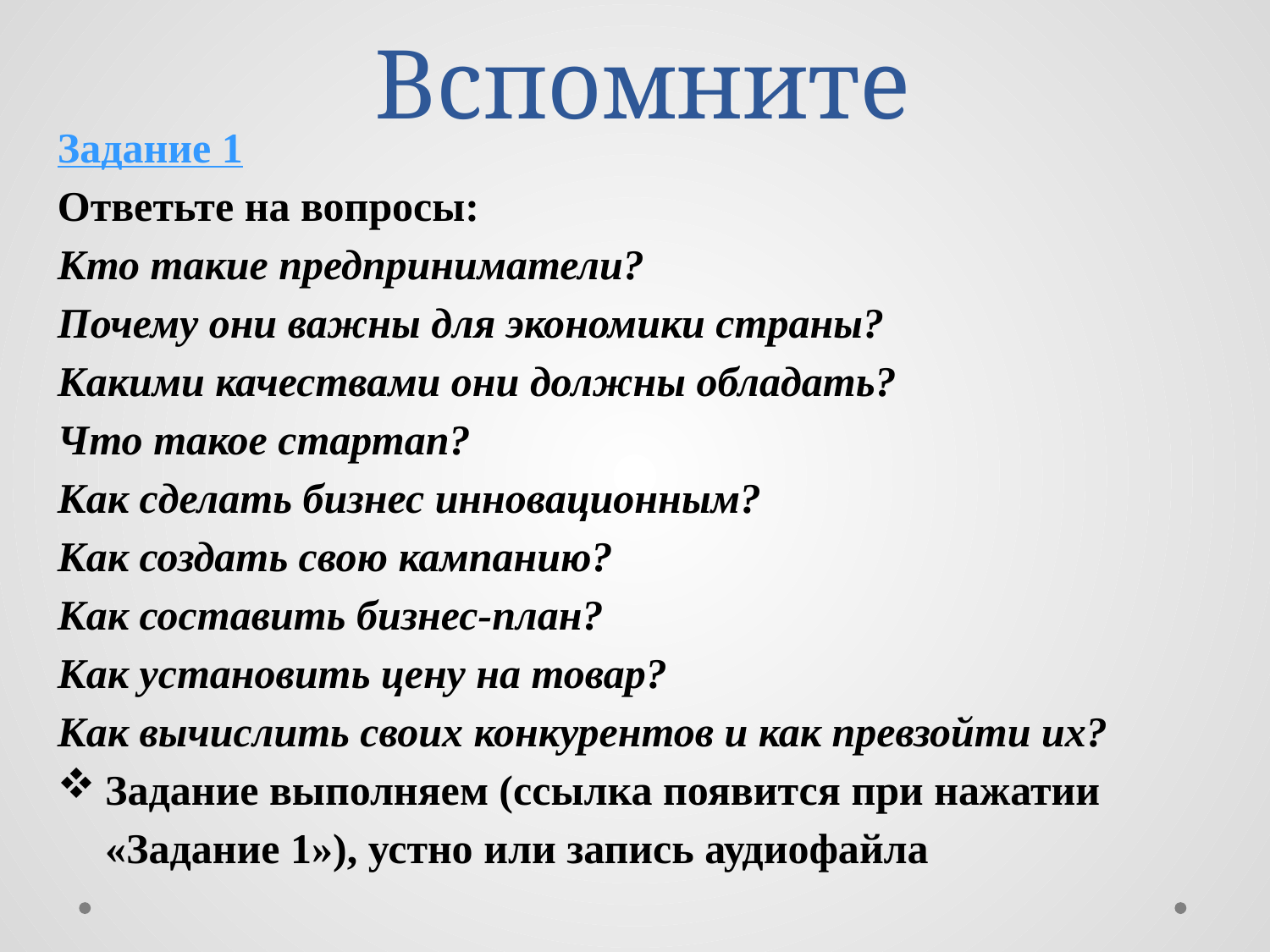

Вспомните
Задание 1
Ответьте на вопросы:
Кто такие предприниматели?
Почему они важны для экономики страны?
Какими качествами они должны обладать?
Что такое стартап?
Как сделать бизнес инновационным?
Как создать свою кампанию?
Как составить бизнес-план?
Как установить цену на товар?
Как вычислить своих конкурентов и как превзойти их?
Задание выполняем (ссылка появится при нажатии «Задание 1»), устно или запись аудиофайла